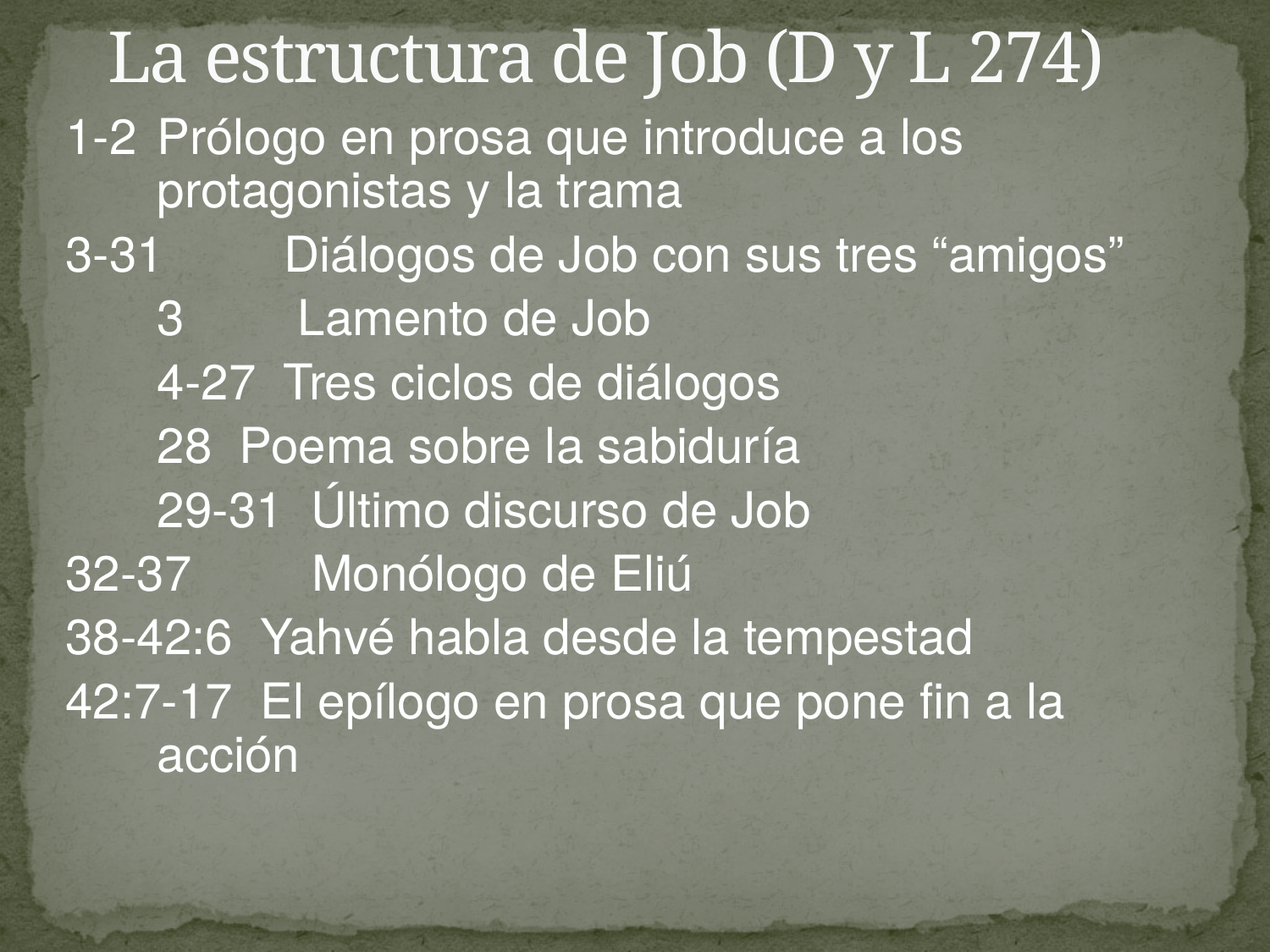

# La estructura de Job (D y L 274)
1-2	Prólogo en prosa que introduce a los protagonistas y la trama
3-31	Diálogos de Job con sus tres “amigos”
	3	 Lamento de Job
	4-27  Tres ciclos de diálogos
	28  Poema sobre la sabiduría
	29-31  Último discurso de Job
32-37	  Monólogo de Eliú
38-42:6  Yahvé habla desde la tempestad
42:7-17  El epílogo en prosa que pone fin a la acción